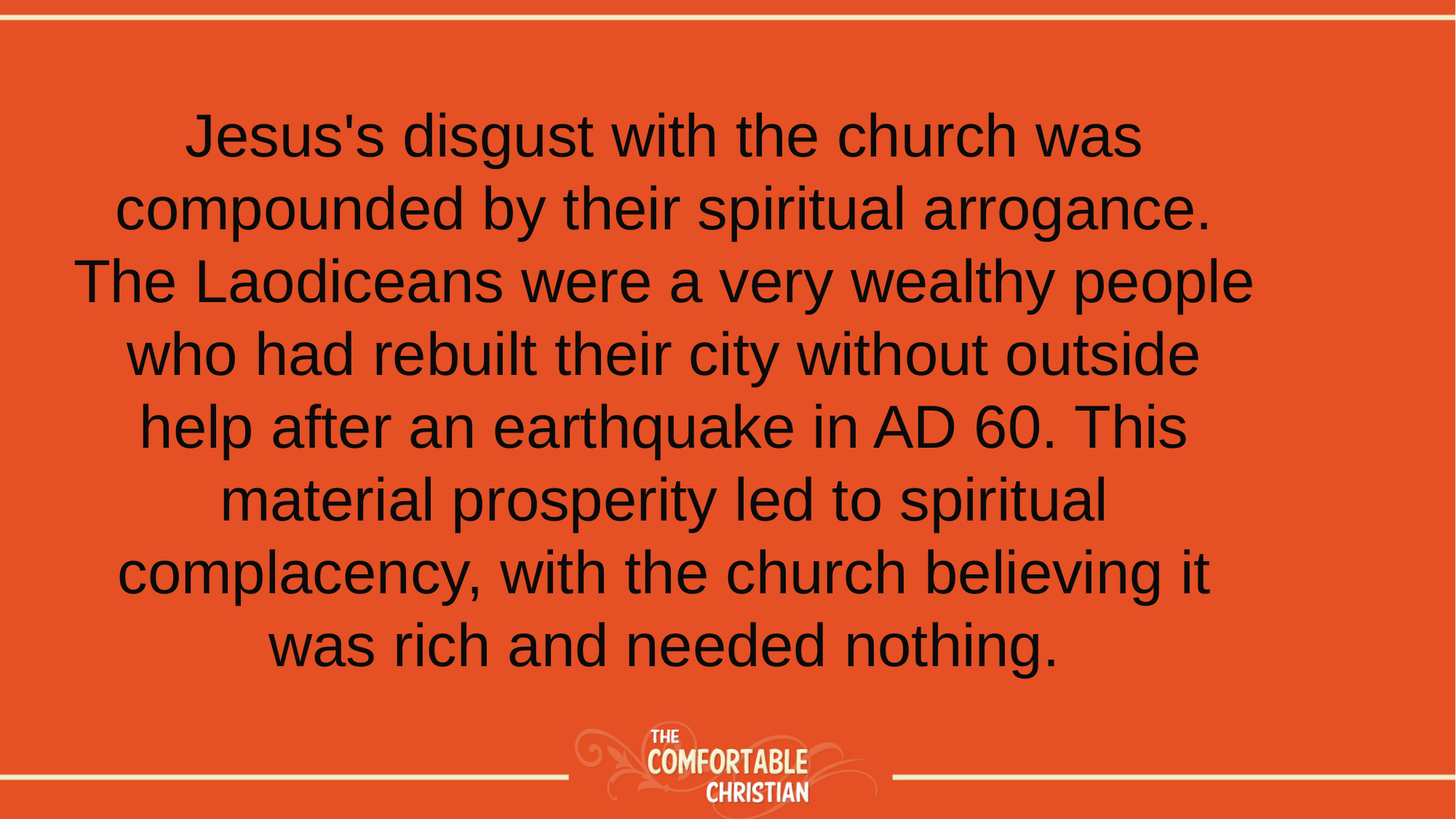

Jesus's disgust with the church was compounded by their spiritual arrogance. The Laodiceans were a very wealthy people who had rebuilt their city without outside help after an earthquake in AD 60. This material prosperity led to spiritual complacency, with the church believing it was rich and needed nothing.